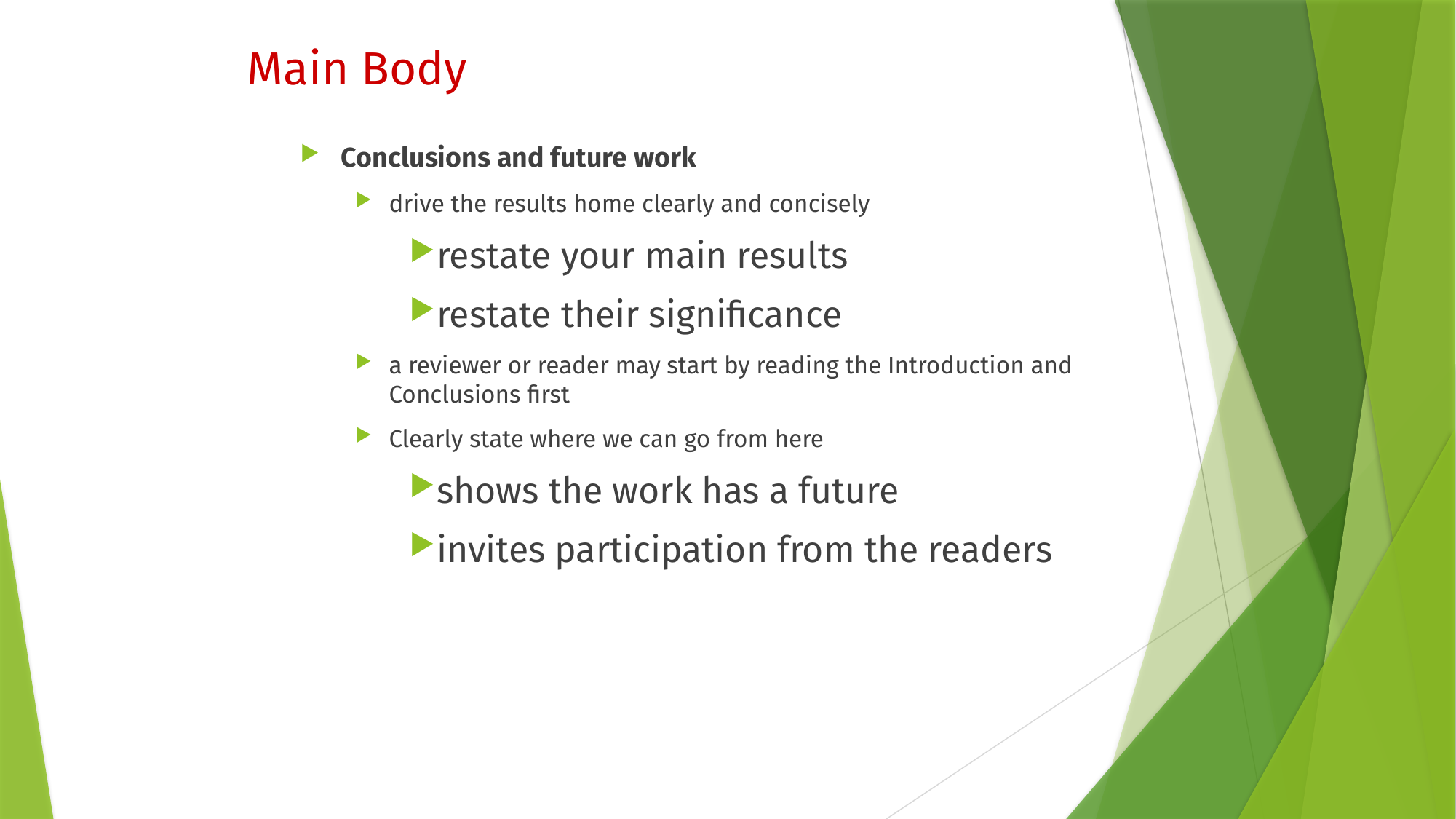

# Main Body
Conclusions and future work
drive the results home clearly and concisely
restate your main results
restate their significance
a reviewer or reader may start by reading the Introduction and Conclusions first
Clearly state where we can go from here
shows the work has a future
invites participation from the readers